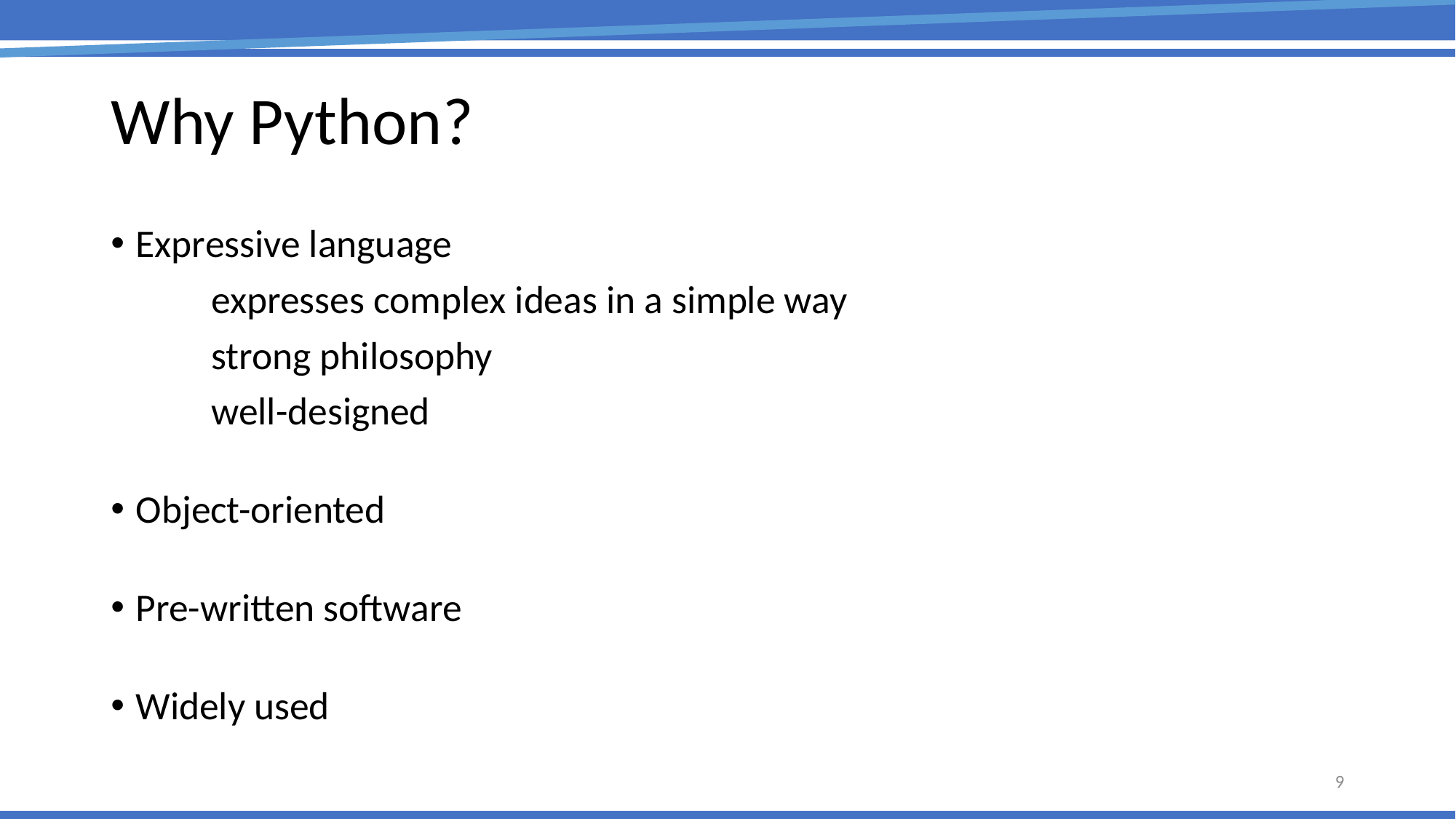

# Why Python?
Expressive language
	expresses complex ideas in a simple way
	strong philosophy
	well-designed
Object-oriented
Pre-written software
Widely used

9